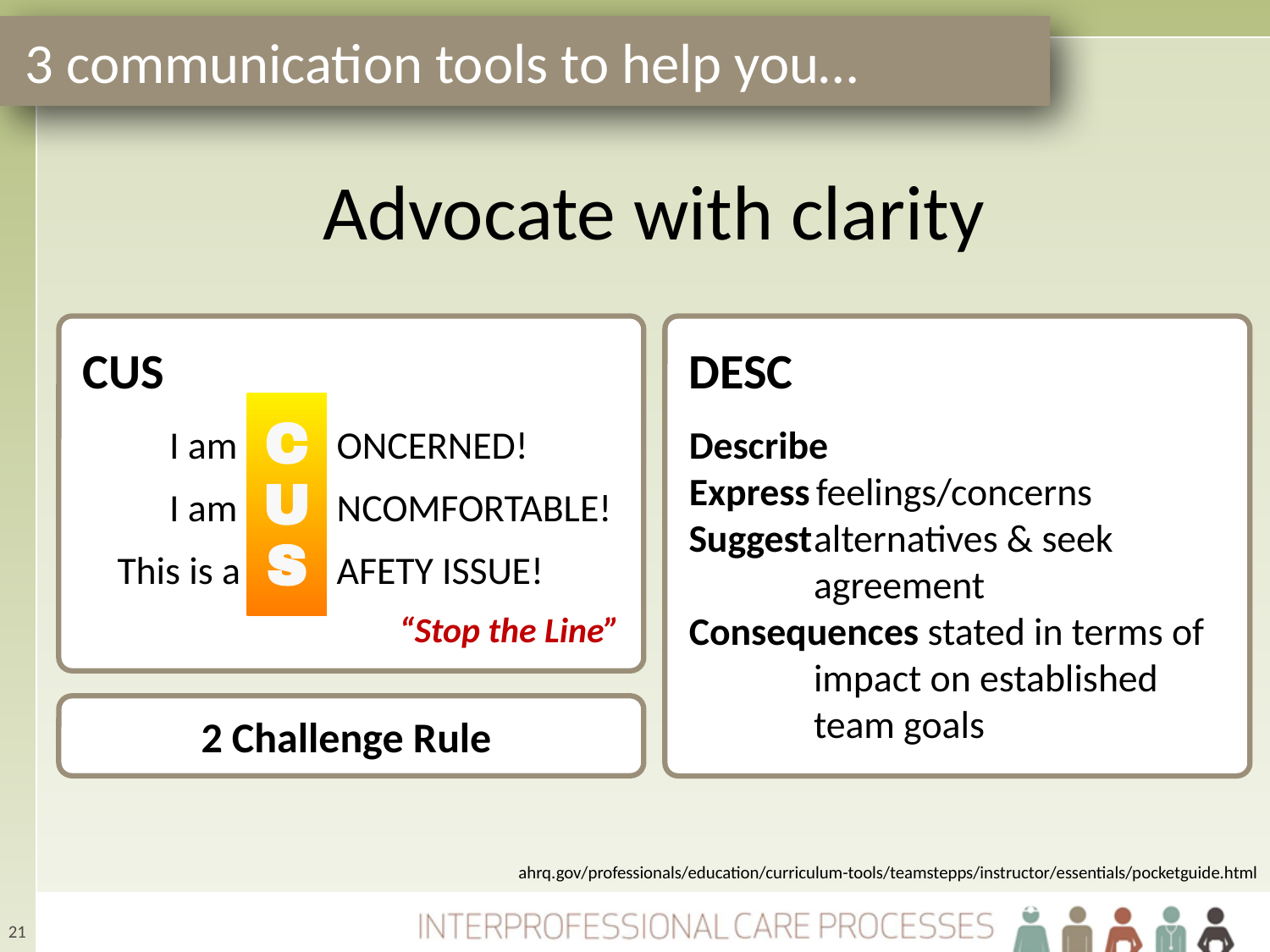

3 communication tools to help you…
# Advocate with clarity
CUS
          I am	ONCERNED!
          I am	NCOMFORTABLE!
    This is a	AFETY ISSUE!
“Stop the Line”
DESC
Describe
Express	feelings/concerns
Suggest	alternatives & seek agreement
Consequences stated in terms of impact on established team goals
C
U
S
2 Challenge Rule
ahrq.gov/professionals/education/curriculum-tools/teamstepps/instructor/essentials/pocketguide.html